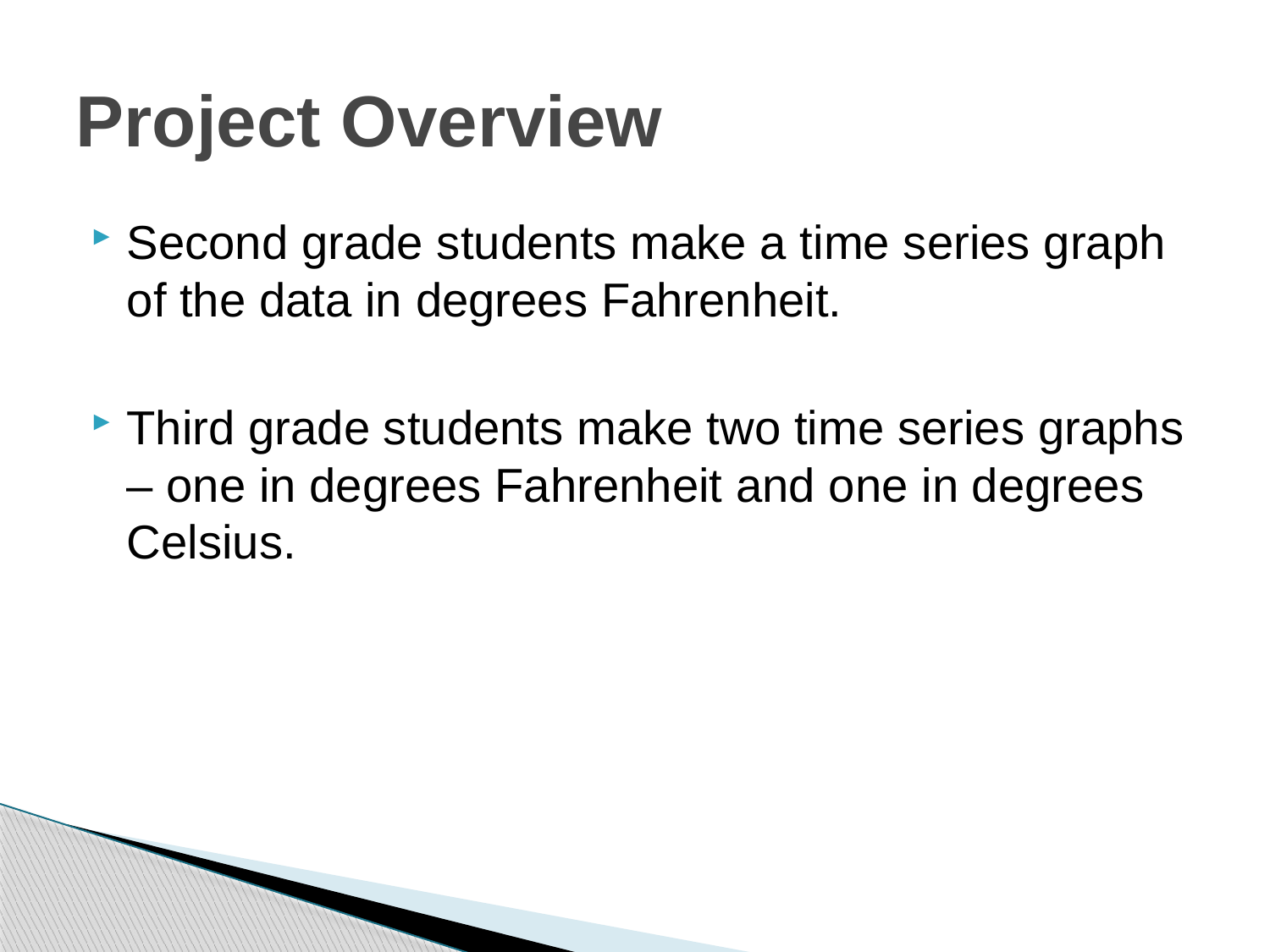

# Project Overview
Second grade students make a time series graph of the data in degrees Fahrenheit.

Third grade students make two time series graphs – one in degrees Fahrenheit and one in degrees Celsius.